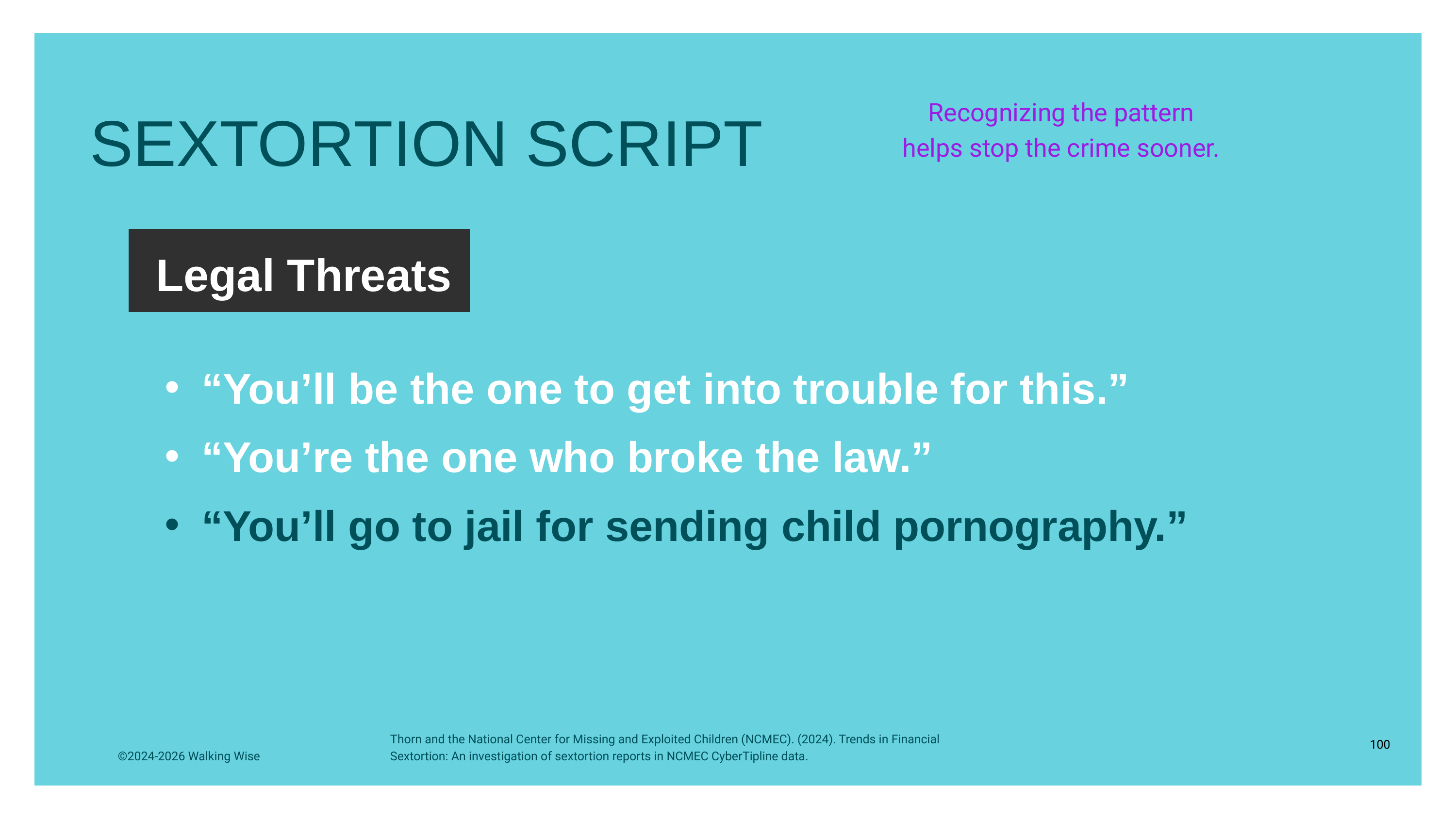

LESSON PLANS
SEXTORTION SCRIPT
Recognizing the pattern helps stop the crime sooner.

Legal Threats
“You’ll be the one to get into trouble for this.”
“You’re the one who broke the law.”
“You’ll go to jail for sending child pornography.”
Thorn and the National Center for Missing and Exploited Children (NCMEC). (2024). Trends in Financial Sextortion: An investigation of sextortion reports in NCMEC CyberTipline data.
100
©2024-2026 Walking Wise
3